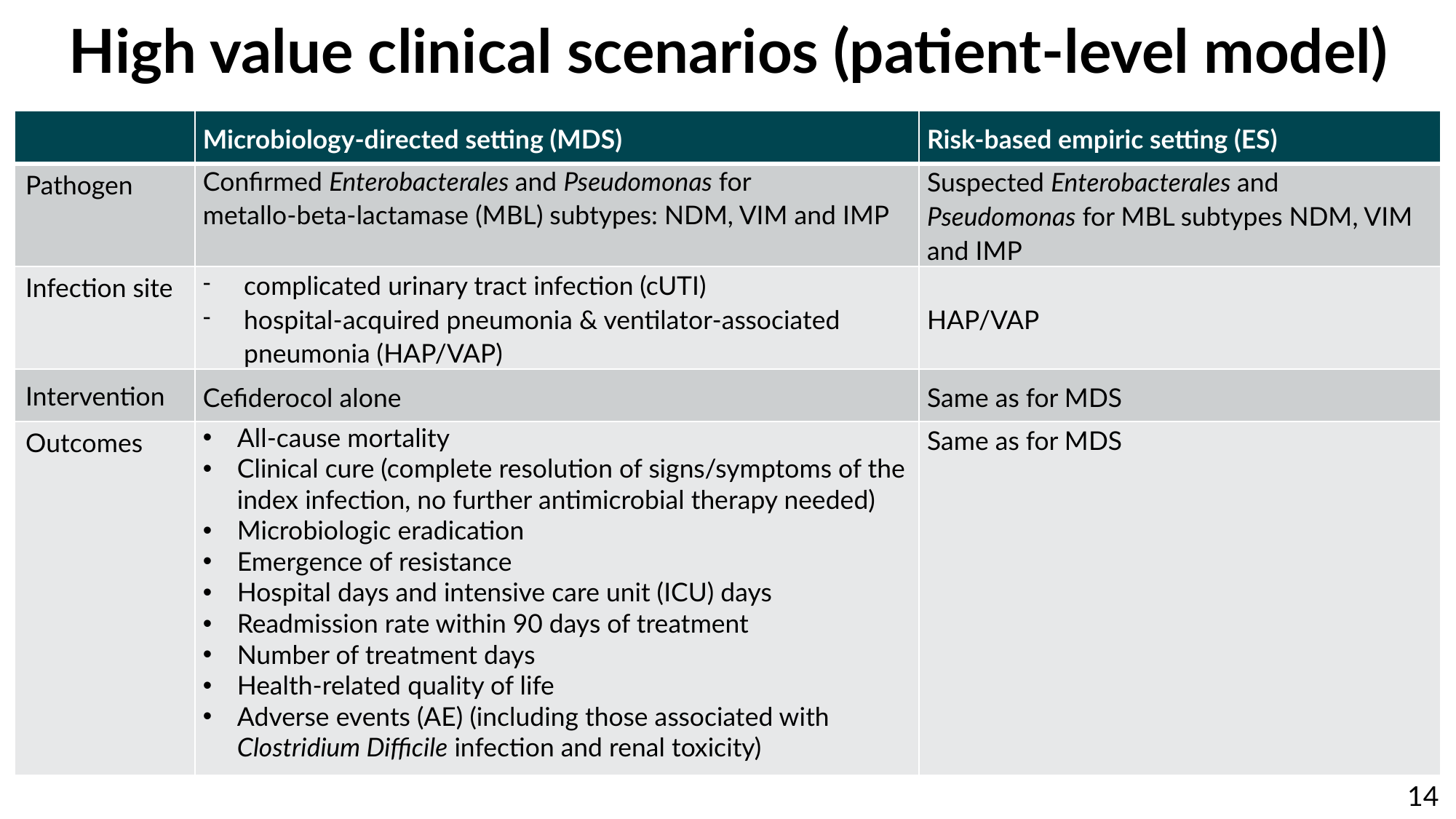

# High value clinical scenarios (patient-level model)
|  | Microbiology-directed setting (MDS) | Risk-based empiric setting (ES) |
| --- | --- | --- |
| Pathogen | Confirmed Enterobacterales and Pseudomonas for metallo-beta-lactamase (MBL) subtypes: NDM, VIM and IMP | Suspected Enterobacterales and Pseudomonas for MBL subtypes NDM, VIM and IMP |
| Infection site | complicated urinary tract infection (cUTI) hospital-acquired pneumonia & ventilator-associated pneumonia (HAP/VAP) | HAP/VAP |
| Intervention | Cefiderocol alone | Same as for MDS |
| Outcomes | All-cause mortality Clinical cure (complete resolution of signs/symptoms of the index infection, no further antimicrobial therapy needed) Microbiologic eradication Emergence of resistance Hospital days and intensive care unit (ICU) days Readmission rate within 90 days of treatment Number of treatment days Health-related quality of life Adverse events (AE) (including those associated with Clostridium Difficile infection and renal toxicity) | Same as for MDS |